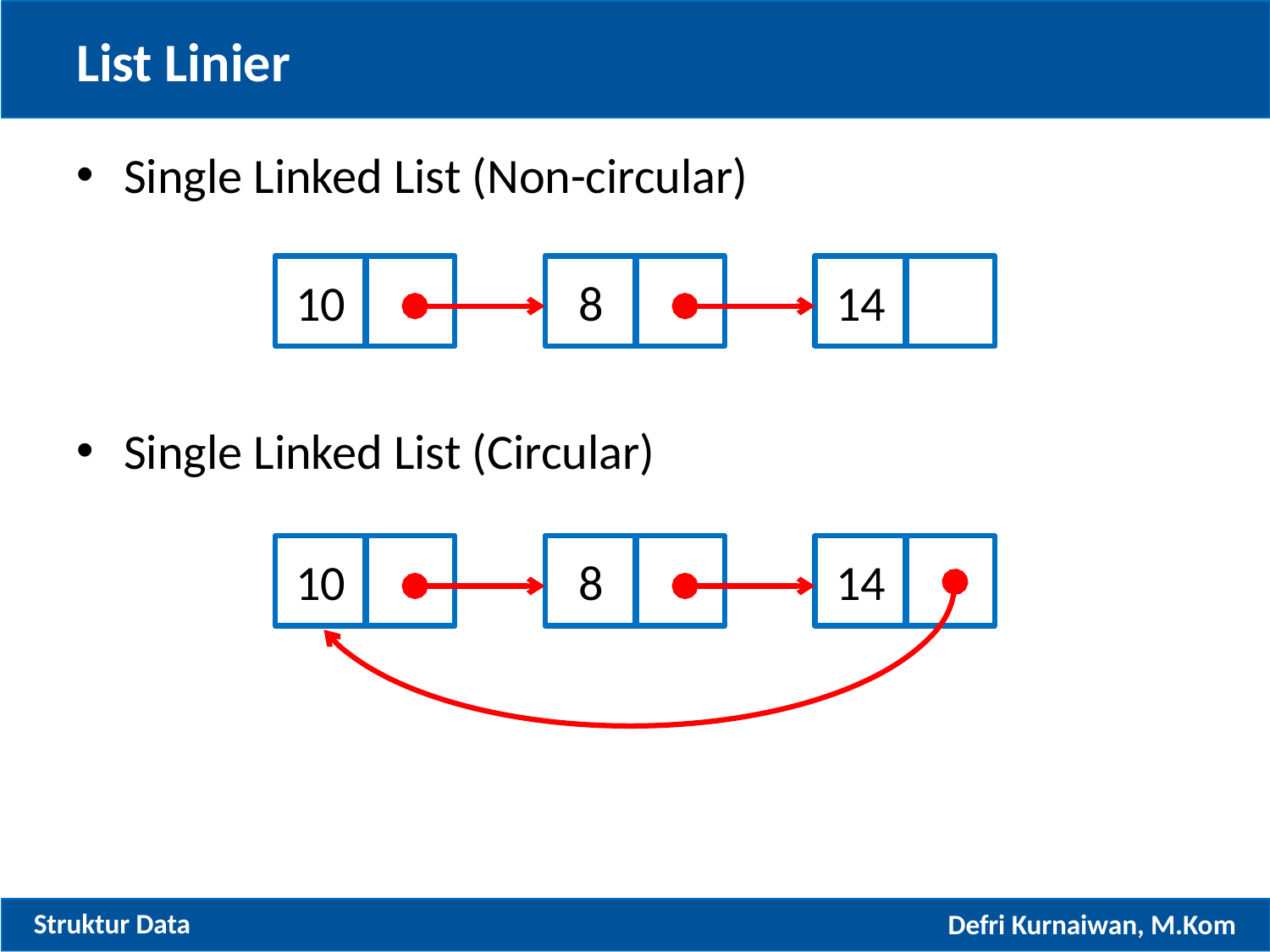

# List Linier
Single Linked List (Non-circular)

Single Linked List (Circular)
10

8

14

10

8

14